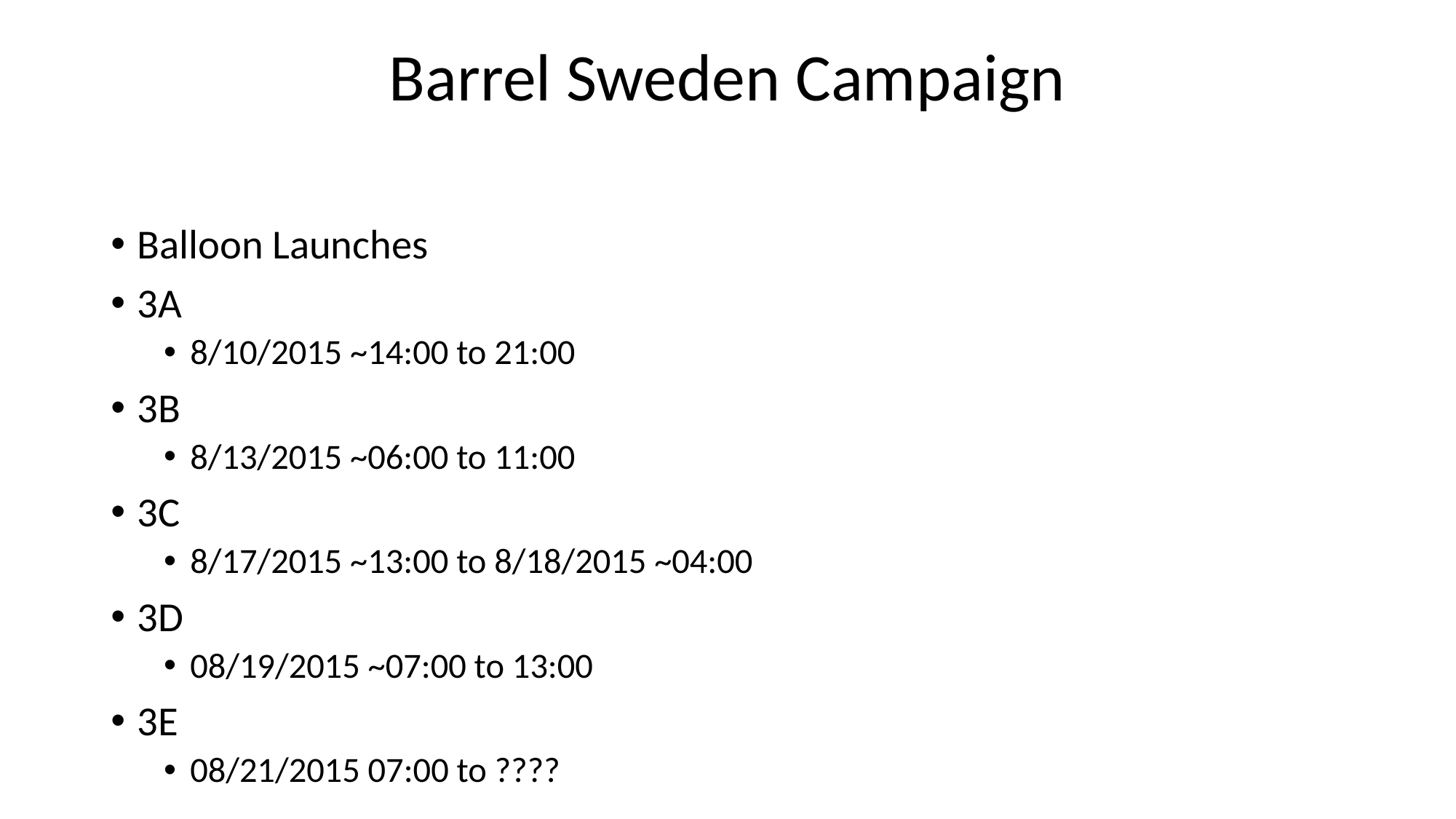

# Barrel Sweden Campaign
Balloon Launches
3A
8/10/2015 ~14:00 to 21:00
3B
8/13/2015 ~06:00 to 11:00
3C
8/17/2015 ~13:00 to 8/18/2015 ~04:00
3D
08/19/2015 ~07:00 to 13:00
3E
08/21/2015 07:00 to ????